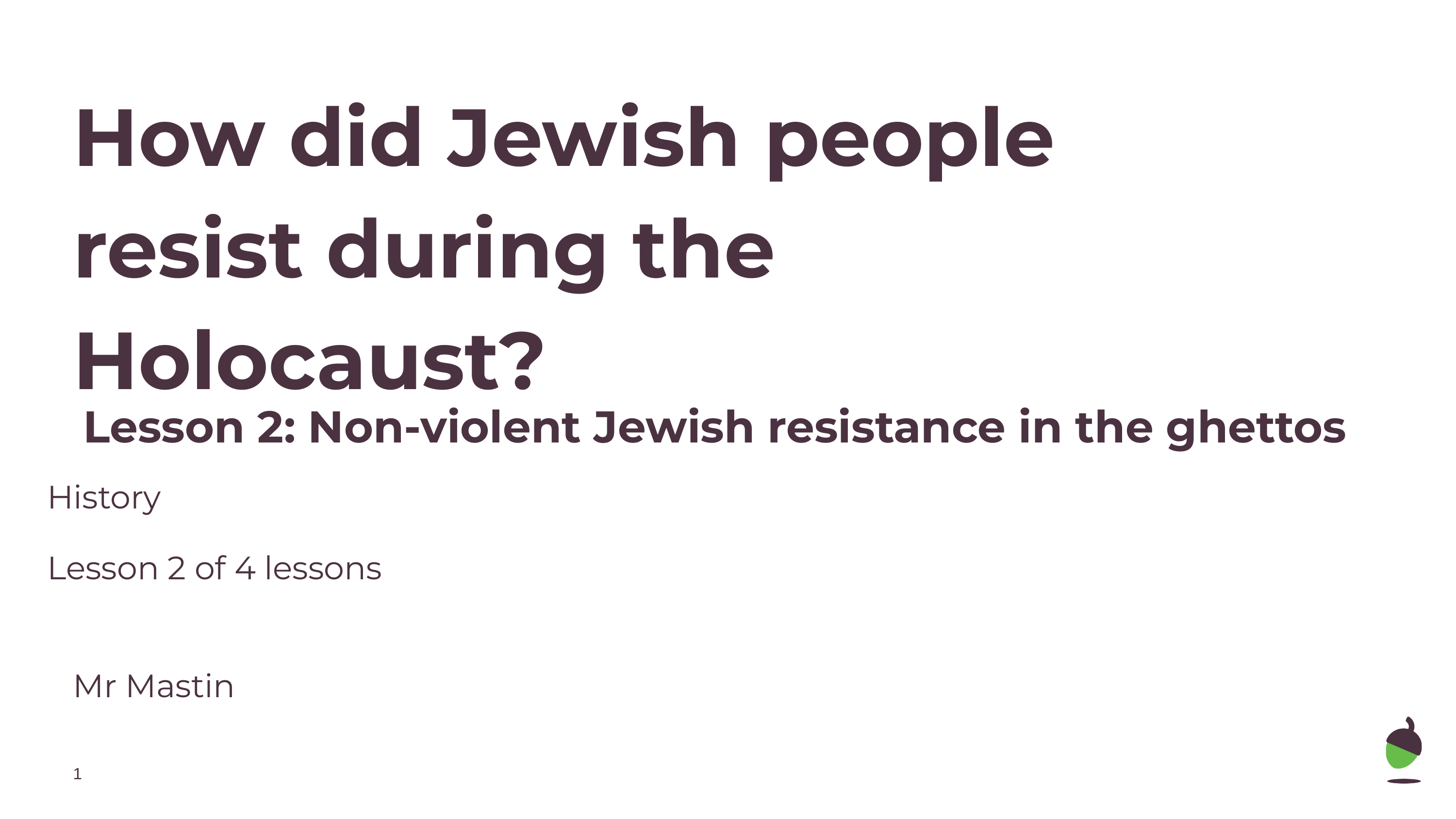

# How did Jewish people resist during the Holocaust?
Lesson 2: Non-violent Jewish resistance in the ghettos
History
Lesson 2 of 4 lessons
Mr Mastin
1